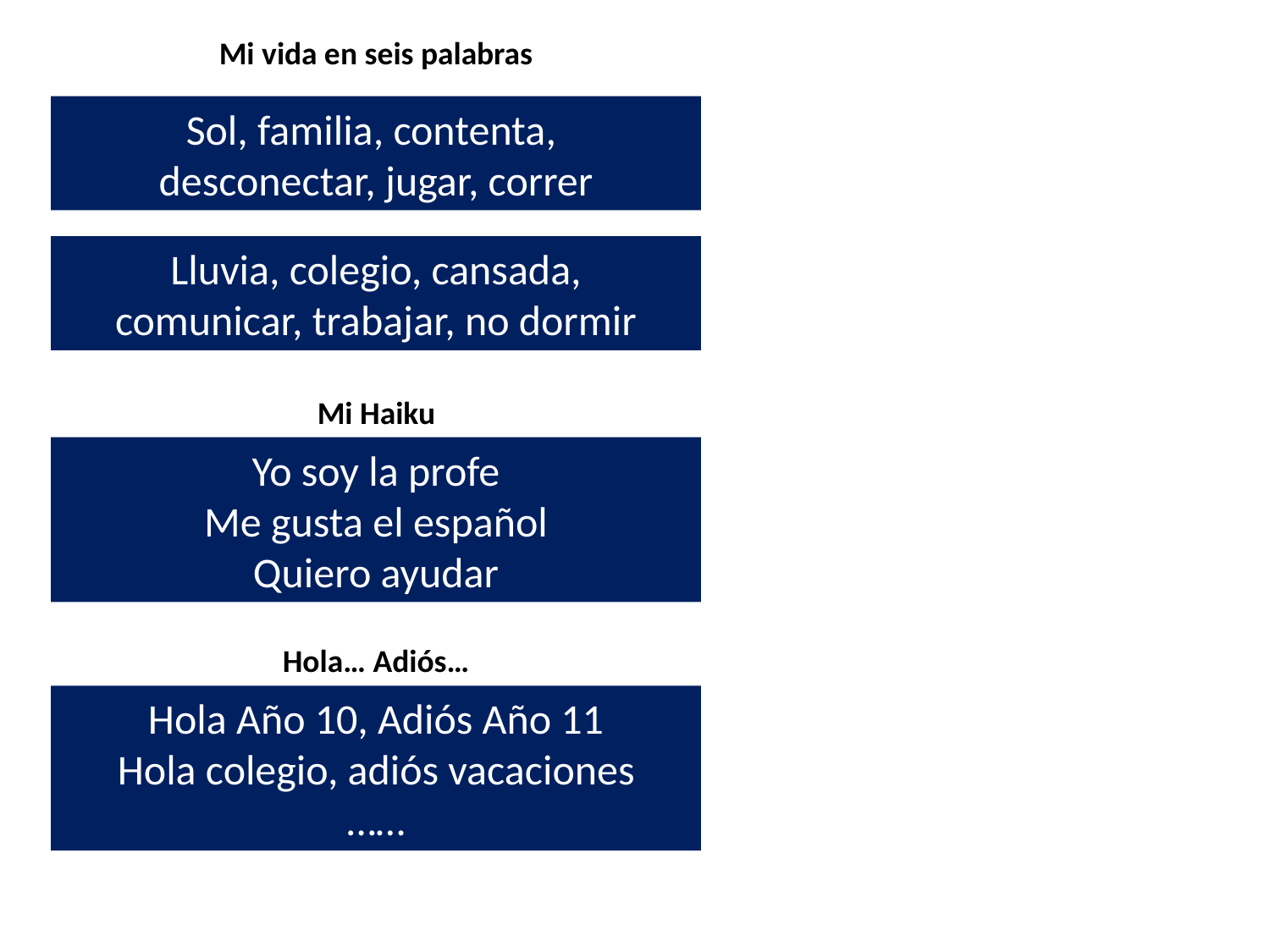

Mi vida en seis palabras
Sol, familia, contenta,
desconectar, jugar, correr
Lluvia, colegio, cansada,
comunicar, trabajar, no dormir
Mi Haiku
Yo soy la profe
Me gusta el español
Quiero ayudar
Hola… Adiós…
Hola Año 10, Adiós Año 11
Hola colegio, adiós vacaciones
……